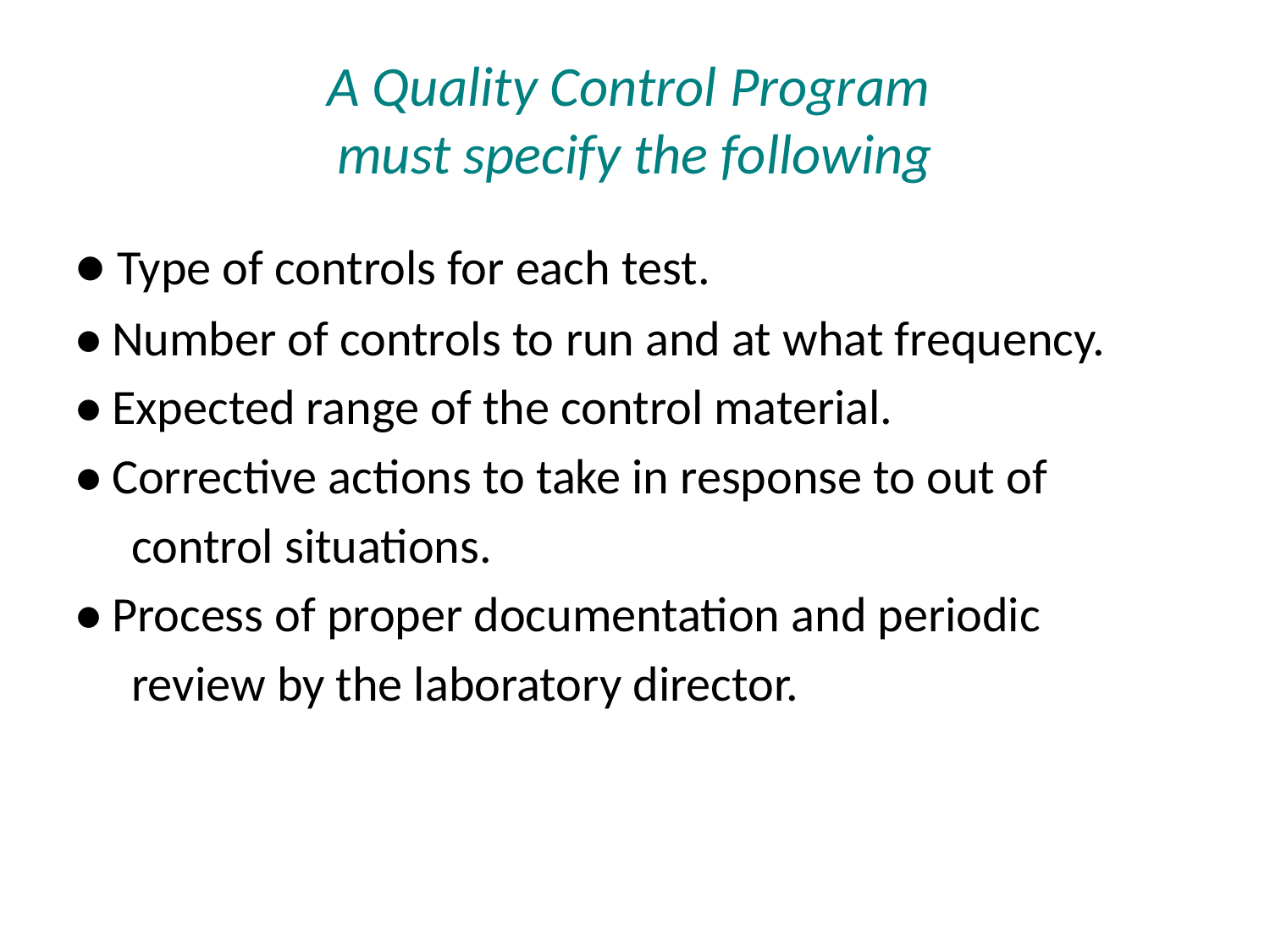

# A Quality Control Program must specify the following
• Type of controls for each test.
• Number of controls to run and at what frequency.
• Expected range of the control material.
• Corrective actions to take in response to out of
control situations.
• Process of proper documentation and periodic
review by the laboratory director.